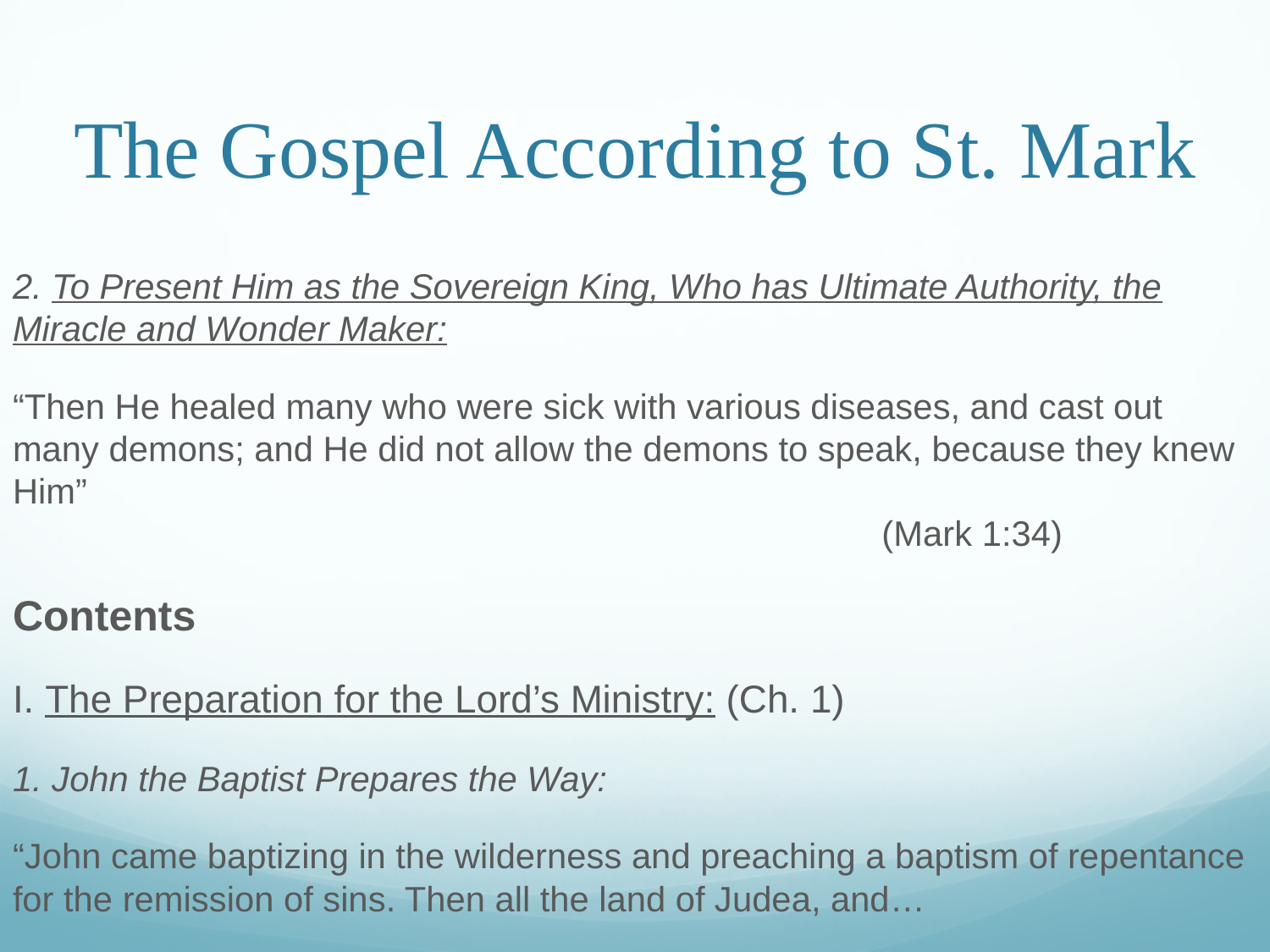

# The Gospel According to St. Mark
2. To Present Him as the Sovereign King, Who has Ultimate Authority, the Miracle and Wonder Maker:
“Then He healed many who were sick with various diseases, and cast out many demons; and He did not allow the demons to speak, because they knew Him”															           (Mark 1:34)
Contents
I. The Preparation for the Lord’s Ministry: (Ch. 1)
1. John the Baptist Prepares the Way:
“John came baptizing in the wilderness and preaching a baptism of repentance for the remission of sins. Then all the land of Judea, and…